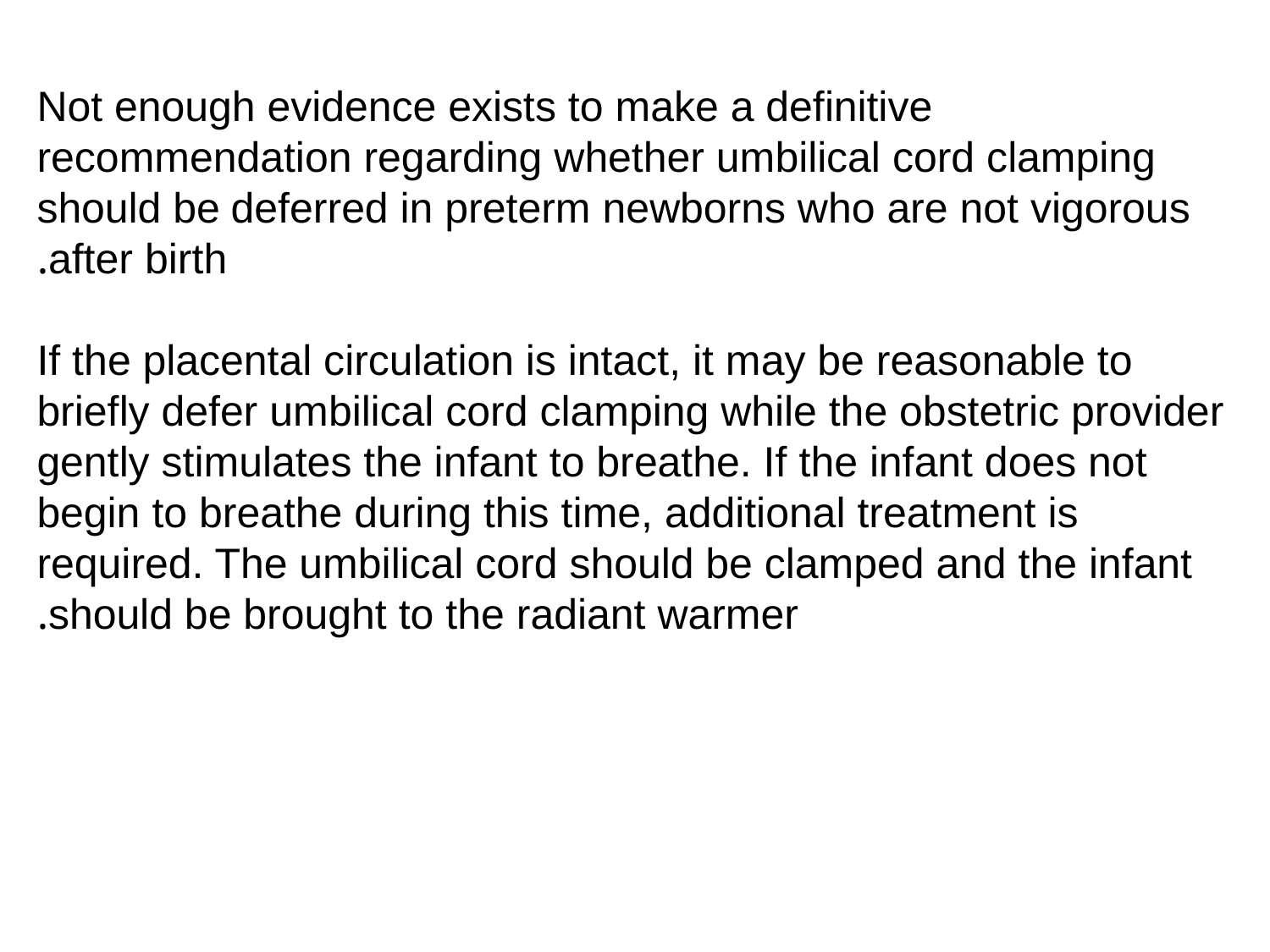

Not enough evidence exists to make a definitive recommendation regarding whether umbilical cord clamping should be deferred in preterm newborns who are not vigorous after birth.

If the placental circulation is intact, it may be reasonable to briefly defer umbilical cord clamping while the obstetric provider gently stimulates the infant to breathe. If the infant does not begin to breathe during this time, additional treatment is required. The umbilical cord should be clamped and the infant should be brought to the radiant warmer.